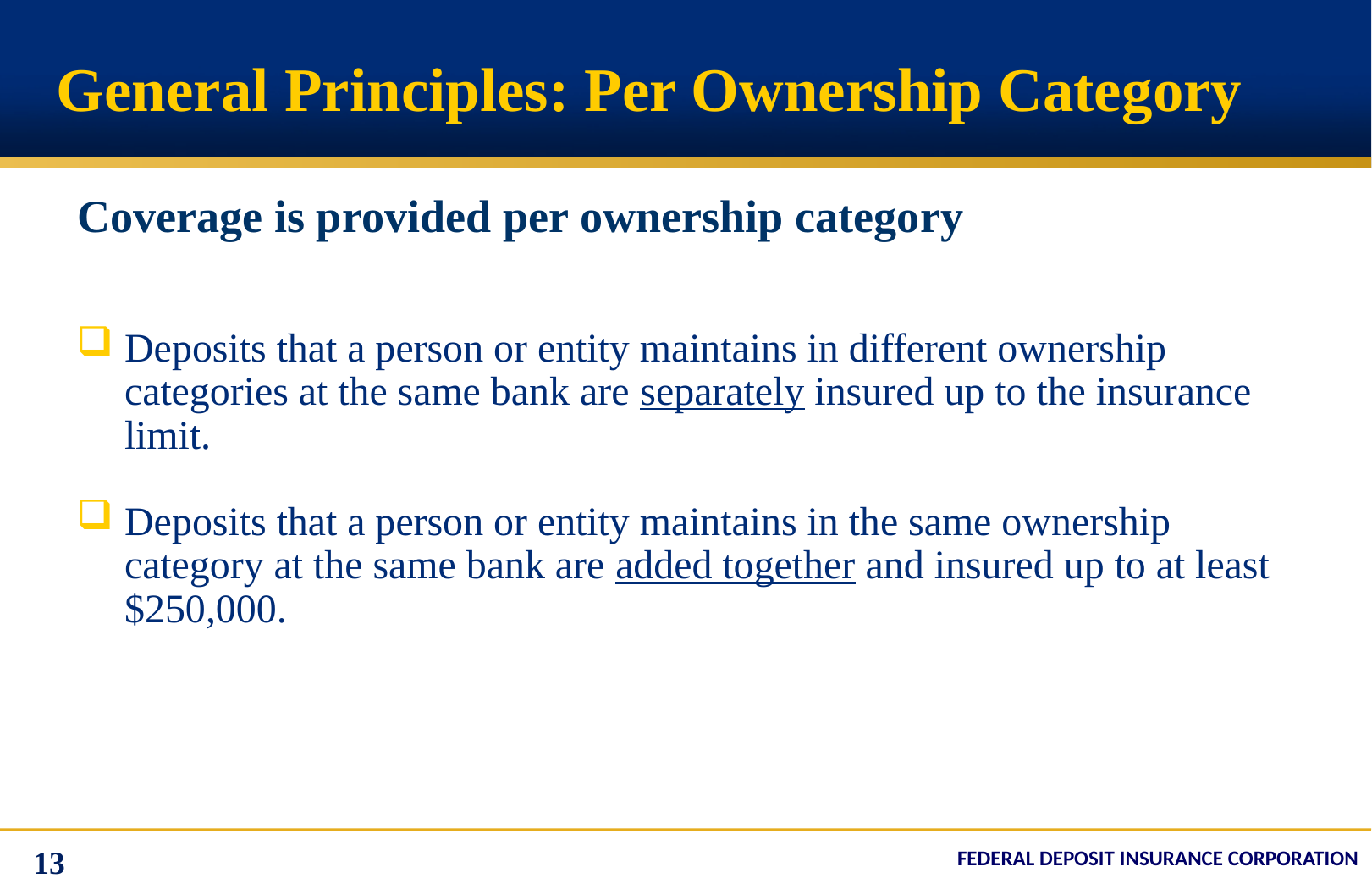

# General Principles: Per Ownership Category
Coverage is provided per ownership category

Deposits that a person or entity maintains in different ownership categories at the same bank are separately insured up to the insurance limit.
Deposits that a person or entity maintains in the same ownership category at the same bank are added together and insured up to at least $250,000.

13